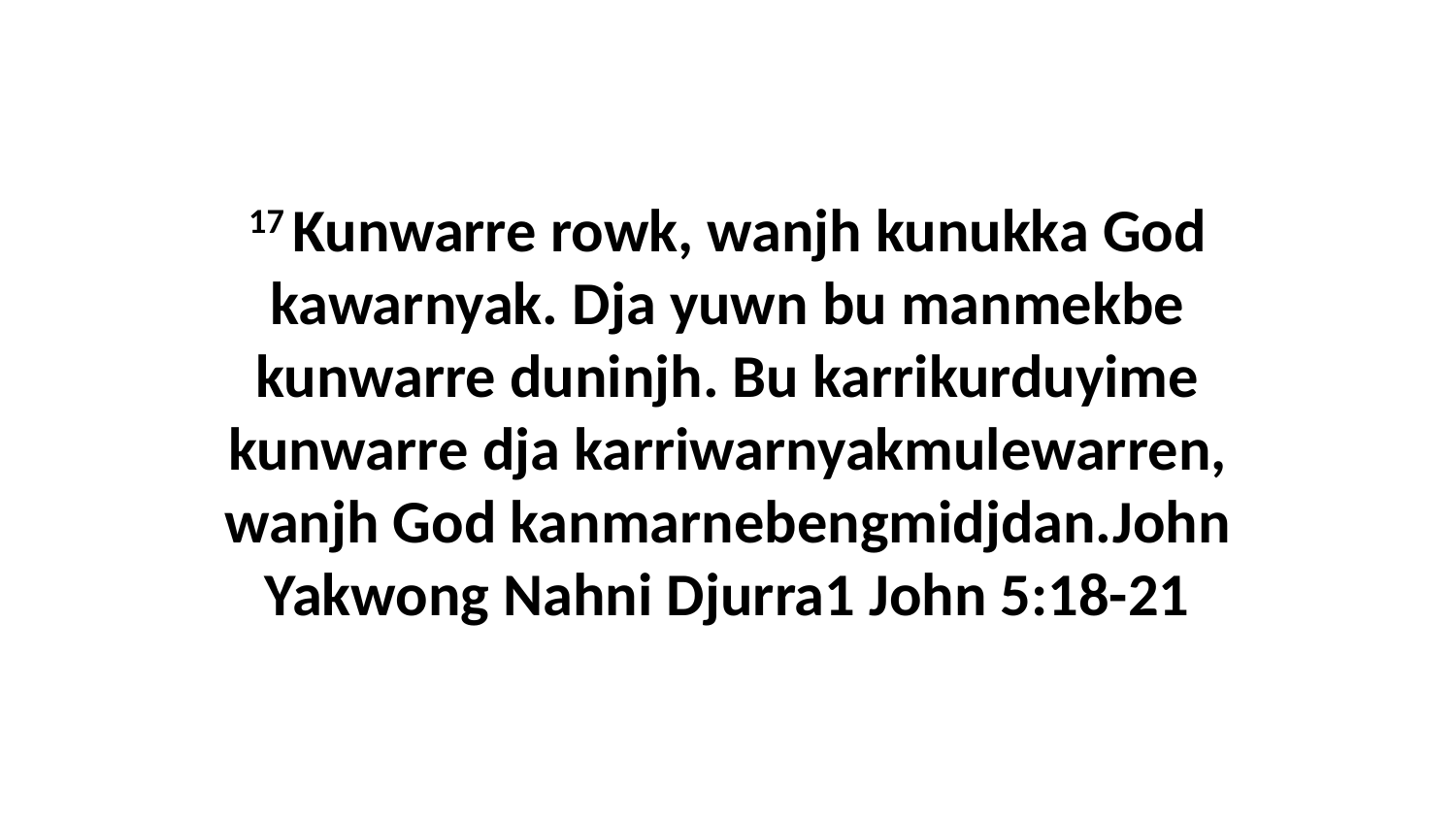

17 Kunwarre rowk, wanjh kunukka God kawarnyak. Dja yuwn bu manmekbe kunwarre duninjh. Bu karrikurduyime kunwarre dja karriwarnyakmulewarren, wanjh God kanmarnebengmidjdan.John Yakwong Nahni Djurra1 John 5:18-21